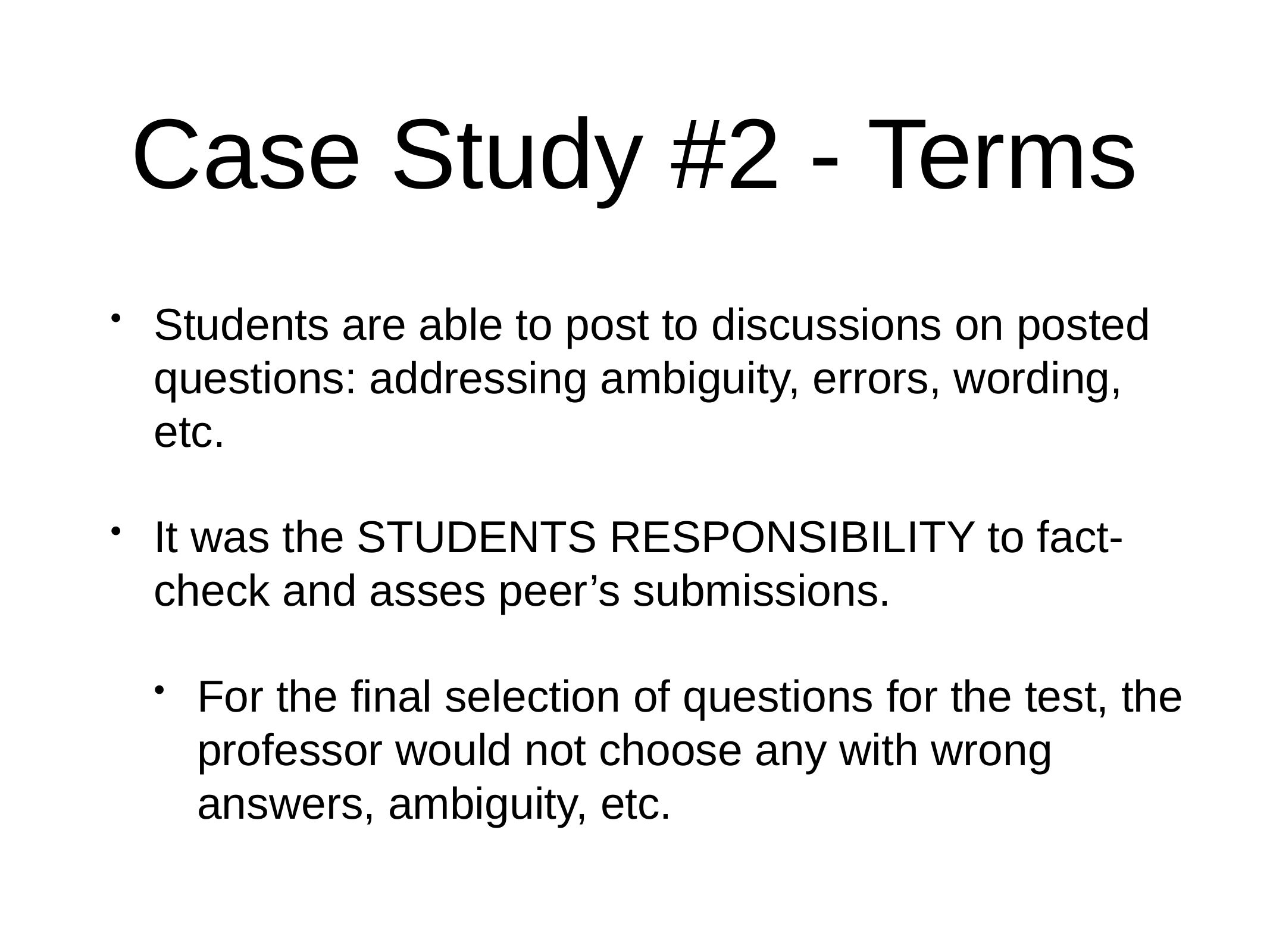

# Case Study #2 - Terms
Students are able to post to discussions on posted questions: addressing ambiguity, errors, wording, etc.
It was the STUDENTS RESPONSIBILITY to fact-check and asses peer’s submissions.
For the final selection of questions for the test, the professor would not choose any with wrong answers, ambiguity, etc.